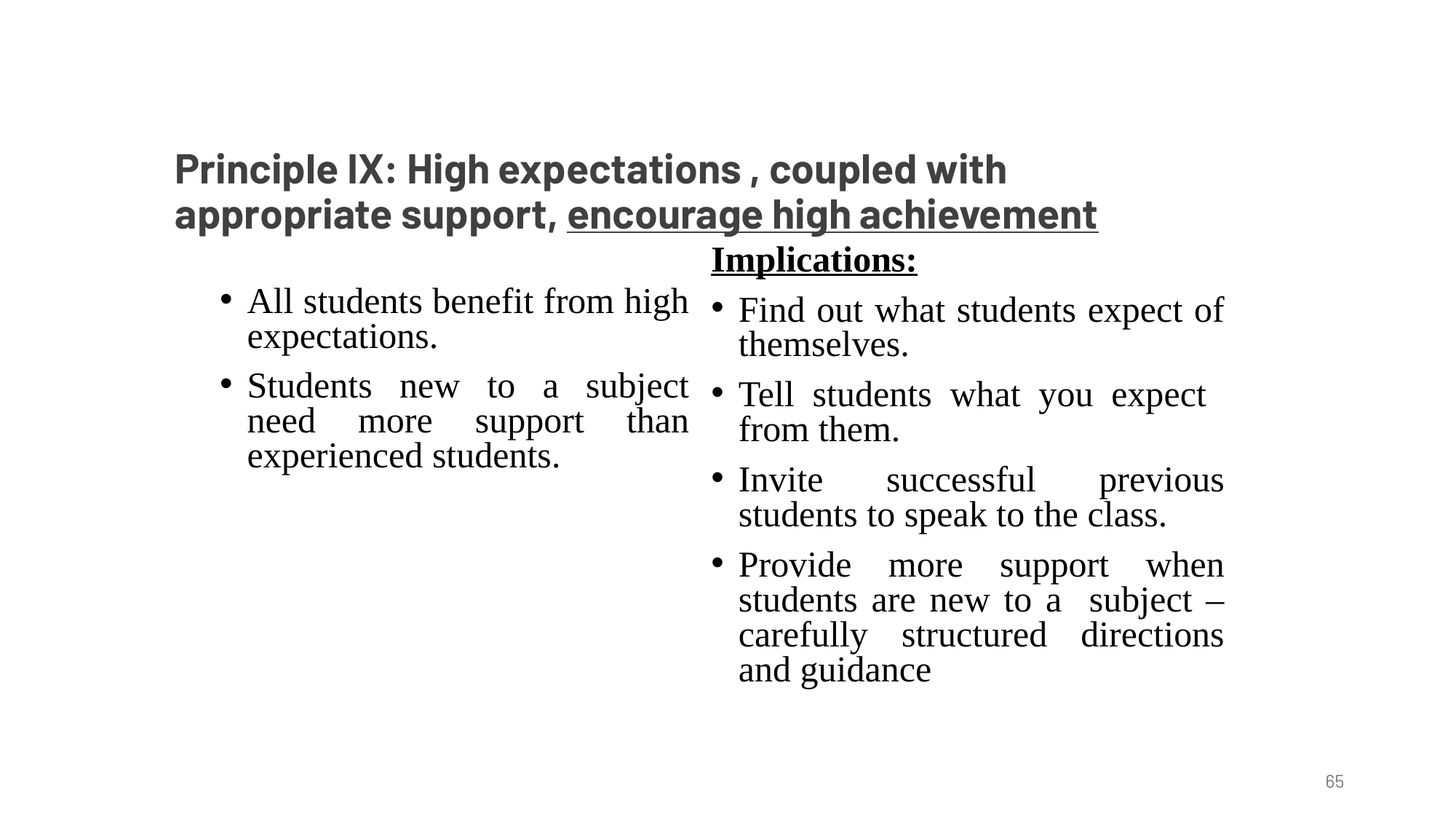

# Principle IX: High expectations , coupled with appropriate support, encourage high achievement
Implications:
Find out what students expect of themselves.
Tell students what you expect  from them.
Invite successful previous students to speak to the class.
Provide more support when students are new to a  subject –carefully structured directions and guidance
All students benefit from high expectations.
Students new to a subject need more support than experienced students.
65